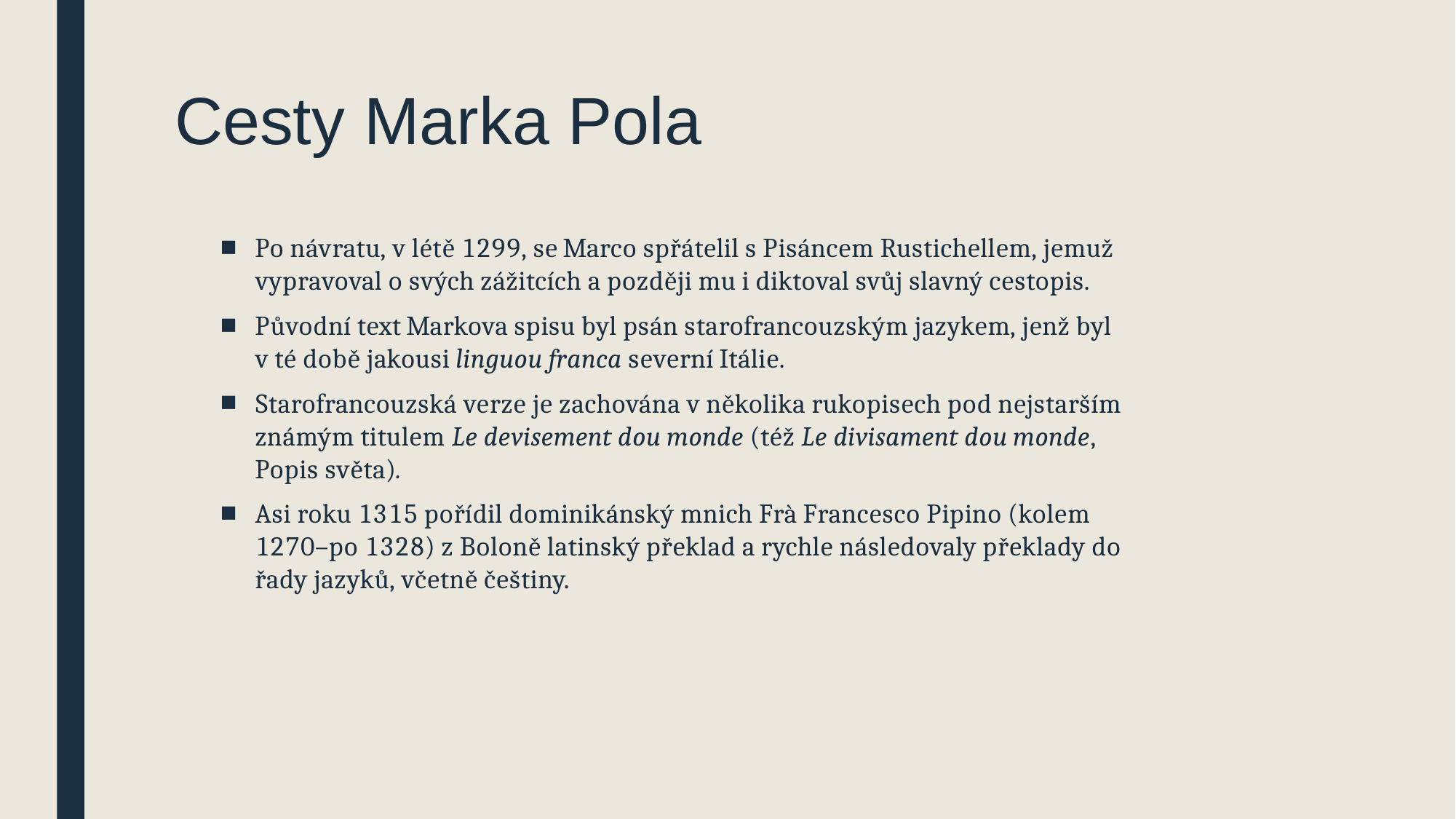

# Cesty Marka Pola
Po návratu, v létě 1299, se Marco spřátelil s Pisáncem Rustichellem, jemuž vypravoval o svých zážitcích a později mu i diktoval svůj slavný cestopis.
Původní text Markova spisu byl psán starofrancouzským jazykem, jenž byl v té době jakousi linguou franca severní Itálie.
Starofrancouzská verze je zachována v několika rukopisech pod nejstarším známým titulem Le devisement dou monde (též Le divisament dou monde, Popis světa).
Asi roku 1315 pořídil dominikánský mnich Frà Francesco Pipino (kolem 1270–po 1328) z Boloně latinský překlad a rychle následovaly překlady do řady jazyků, včetně češtiny.